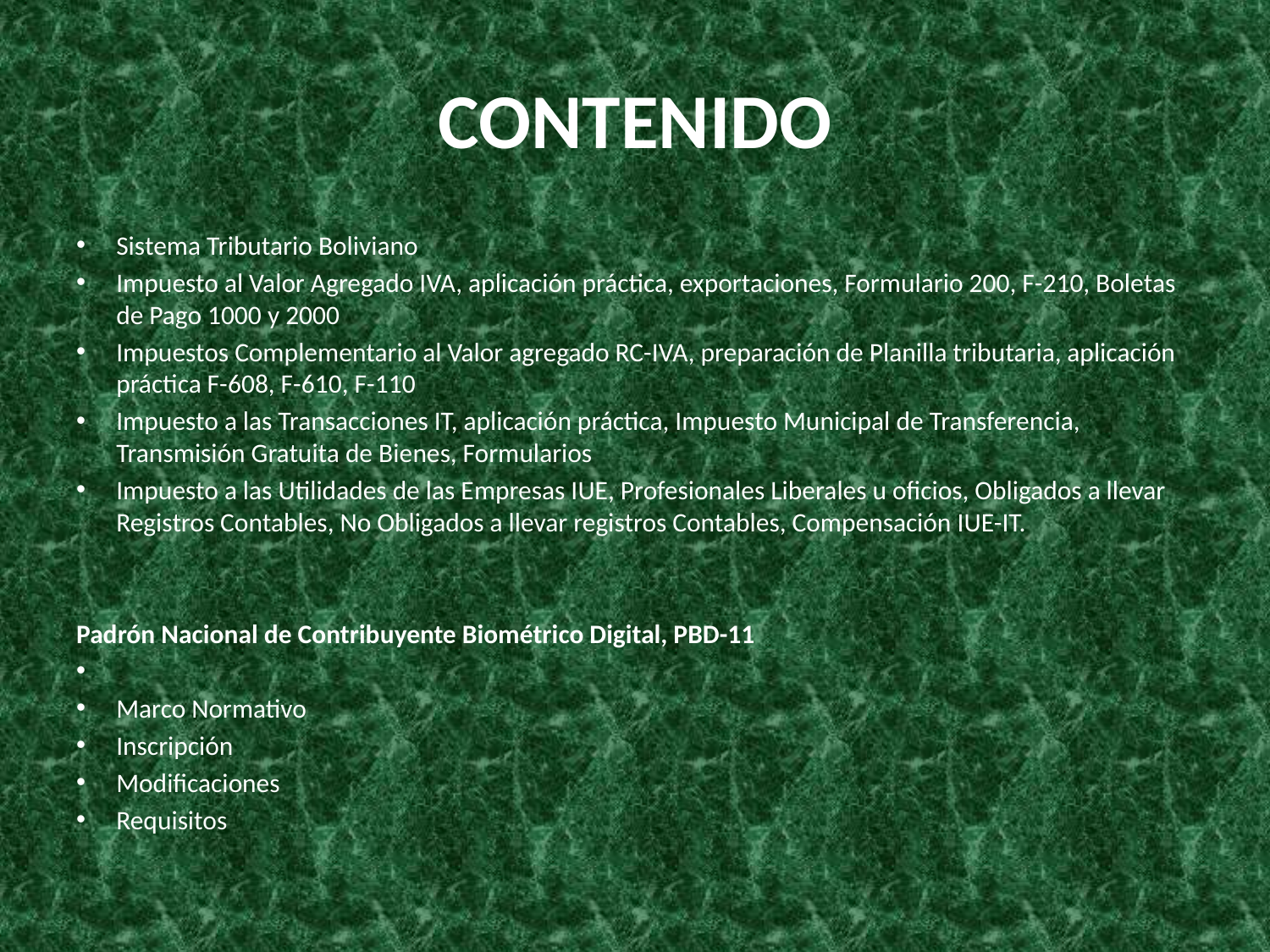

# CONTENIDO
Sistema Tributario Boliviano
Impuesto al Valor Agregado IVA, aplicación práctica, exportaciones, Formulario 200, F-210, Boletas de Pago 1000 y 2000
Impuestos Complementario al Valor agregado RC-IVA, preparación de Planilla tributaria, aplicación práctica F-608, F-610, F-110
Impuesto a las Transacciones IT, aplicación práctica, Impuesto Municipal de Transferencia, Transmisión Gratuita de Bienes, Formularios
Impuesto a las Utilidades de las Empresas IUE, Profesionales Liberales u oficios, Obligados a llevar Registros Contables, No Obligados a llevar registros Contables, Compensación IUE-IT.

Padrón Nacional de Contribuyente Biométrico Digital, PBD-11

Marco Normativo
Inscripción
Modificaciones
Requisitos